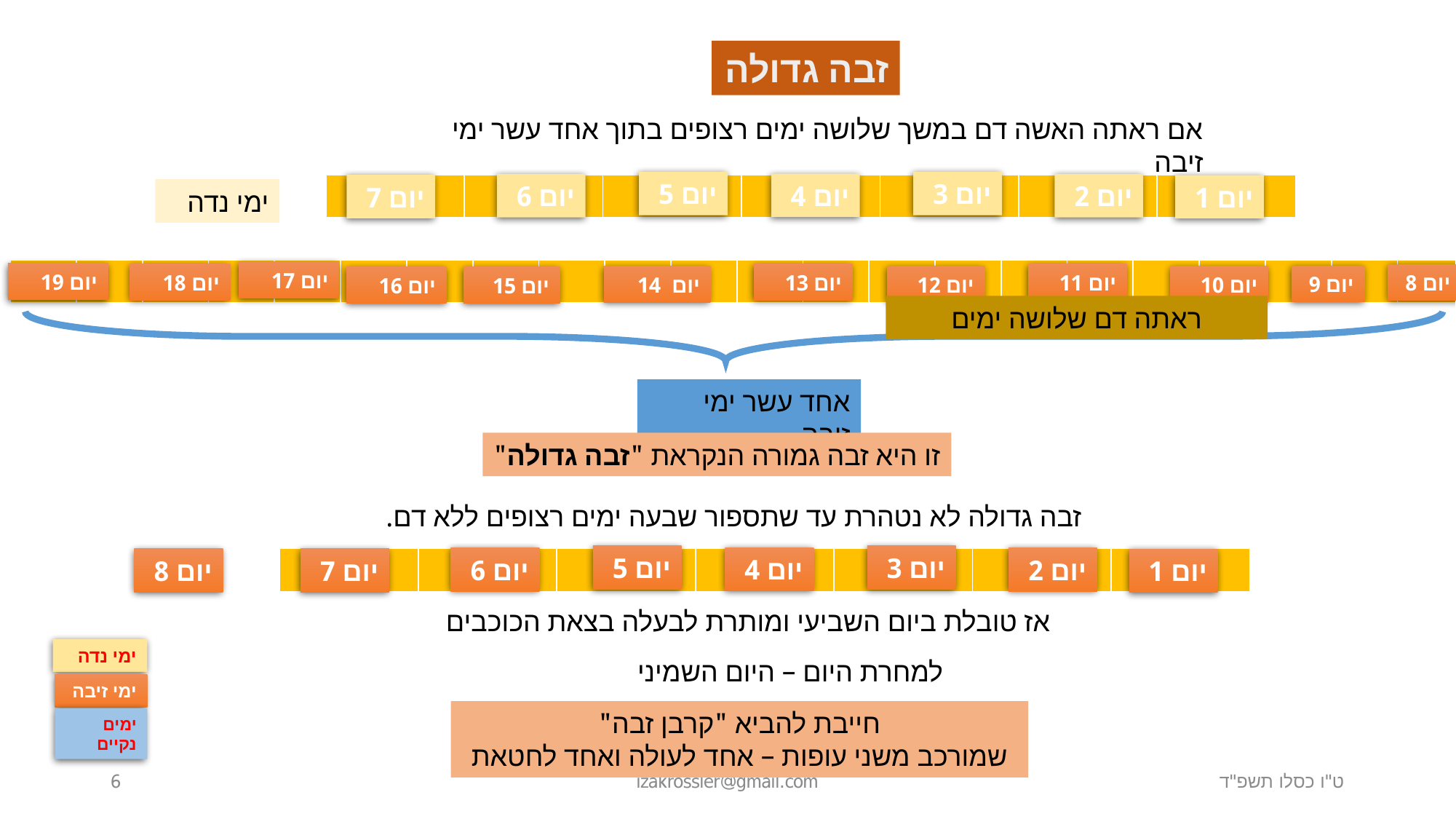

זבה גדולה
אם ראתה האשה דם במשך שלושה ימים רצופים בתוך אחד עשר ימי זיבה
יום 5
יום 3
יום 4
יום 6
יום 2
|  |  |  |  |  |  |  |
| --- | --- | --- | --- | --- | --- | --- |
יום 7
יום 1
ימי נדה
|  |  |  |  |  |  |  |  |  |  |  |  |  |  |  |  |  |  |  |  |  |  |
| --- | --- | --- | --- | --- | --- | --- | --- | --- | --- | --- | --- | --- | --- | --- | --- | --- | --- | --- | --- | --- | --- |
יום 17
יום 19
יום 18
יום 13
יום 11
יום 8
יום 9
יום  14
יום 12
יום 10
יום 16
יום 15
ראתה דם שלושה ימים
אחד עשר ימי זיבה
זו היא זבה גמורה הנקראת "זבה גדולה"
זבה גדולה לא נטהרת עד שתספור שבעה ימים רצופים ללא דם.
יום 5
יום 3
יום 4
יום 6
יום 2
יום 8
|  |  |  |  |  |  |  |
| --- | --- | --- | --- | --- | --- | --- |
יום 7
יום 1
אז טובלת ביום השביעי ומותרת לבעלה בצאת הכוכבים
ימי נדה
ימי זיבה
ימים נקיים
למחרת היום – היום השמיני –
חייבת להביא "קרבן זבה"
שמורכב משני עופות – אחד לעולה ואחד לחטאת
6
izakrossler@gmail.com
ט"ו כסלו תשפ"ד